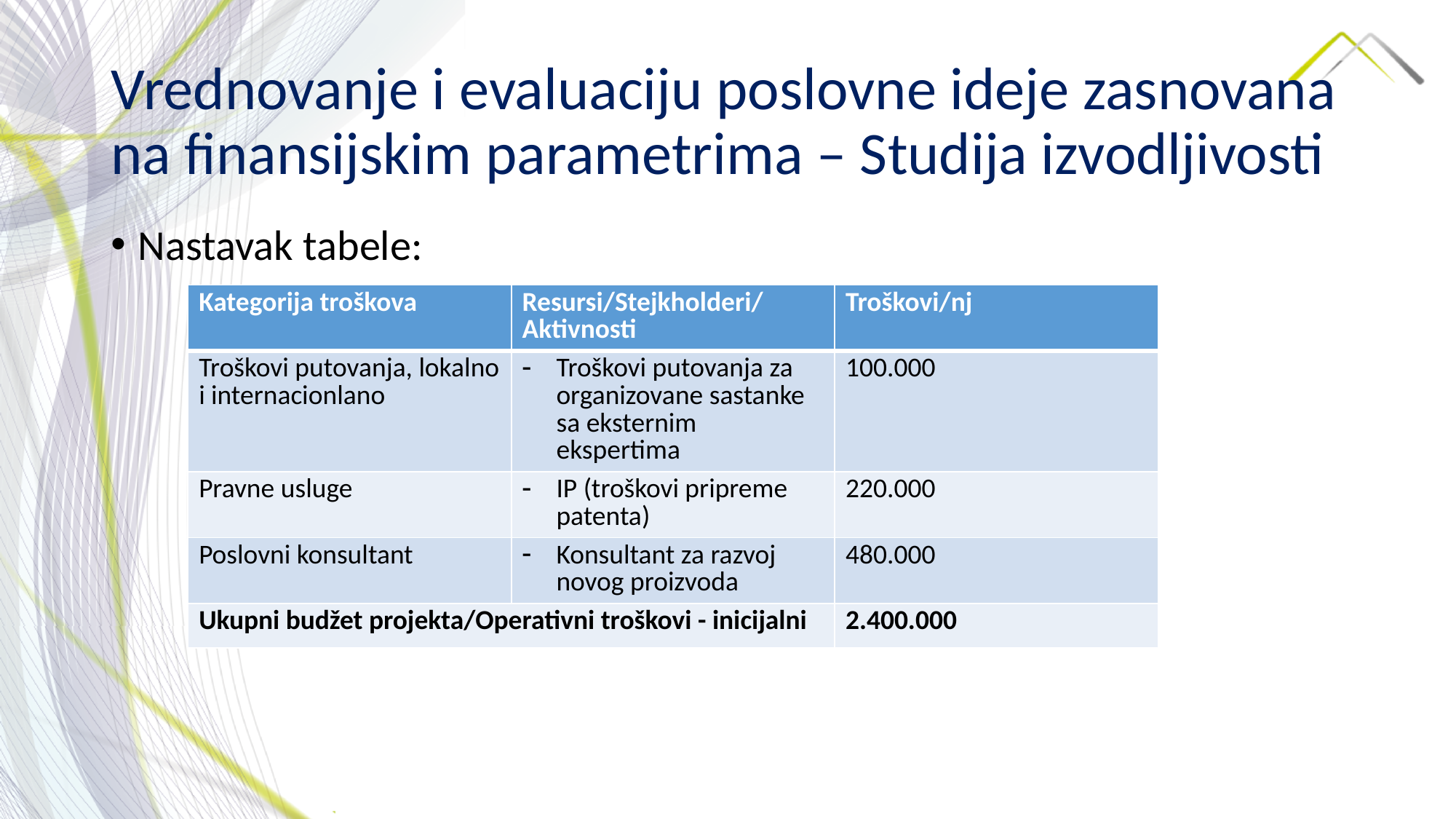

# Vrednovanje i evaluaciju poslovne ideje zasnovana na finansijskim parametrima – Studija izvodljivosti
Nastavak tabele:

| Kategorija troškova | Resursi/Stejkholderi/Aktivnosti | Troškovi/nj |
| --- | --- | --- |
| Troškovi putovanja, lokalno i internacionlano | Troškovi putovanja za organizovane sastanke sa eksternim ekspertima | 100.000 |
| Pravne usluge | IP (troškovi pripreme patenta) | 220.000 |
| Poslovni konsultant | Konsultant za razvoj novog proizvoda | 480.000 |
| Ukupni budžet projekta/Operativni troškovi - inicijalni |  | 2.400.000 |